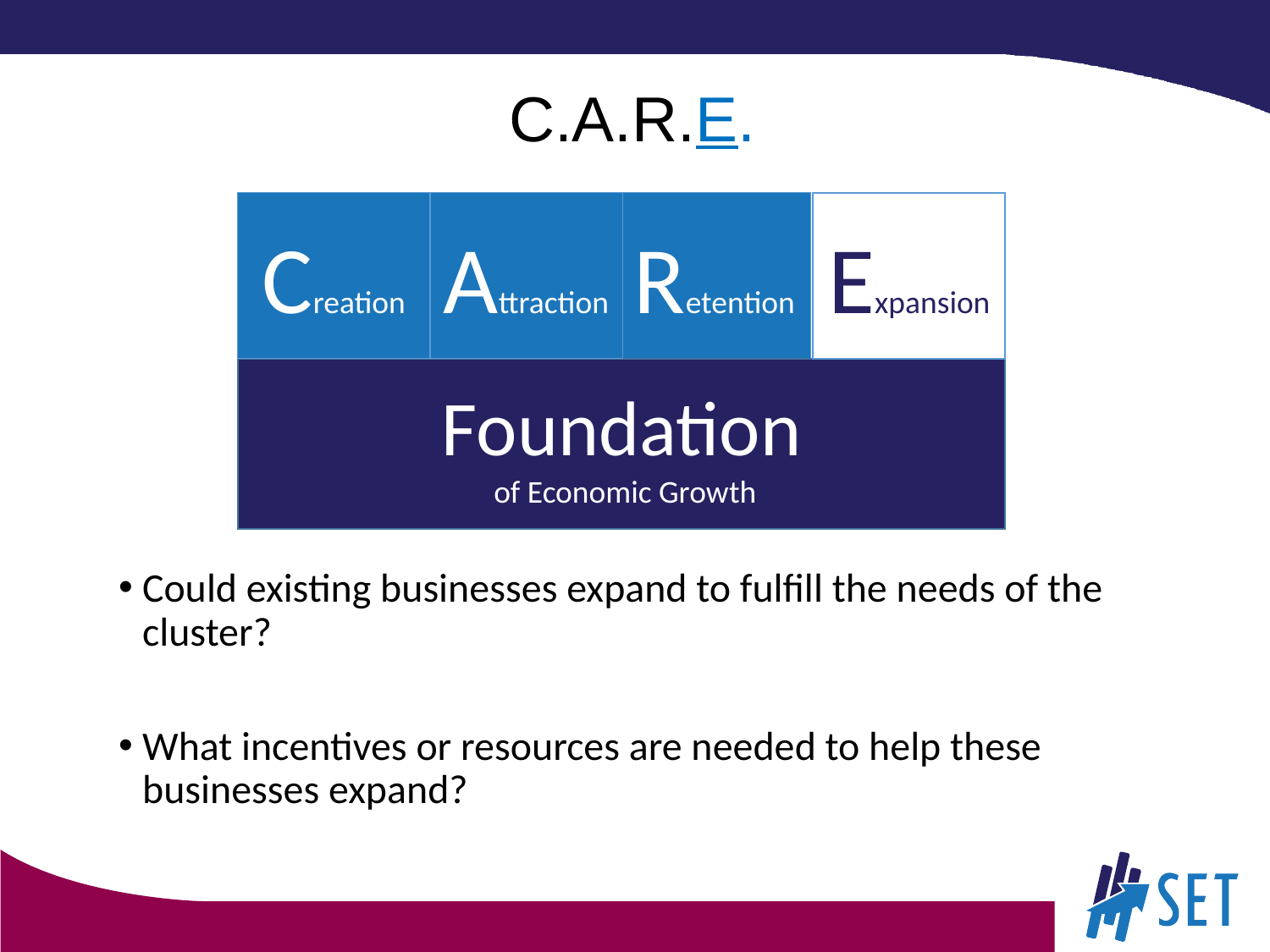

# C.A.R.E.
Creation
Attraction
Retention
Expansion
Foundation
 of Economic Growth
Could existing businesses expand to fulfill the needs of the cluster?

What incentives or resources are needed to help these businesses expand?